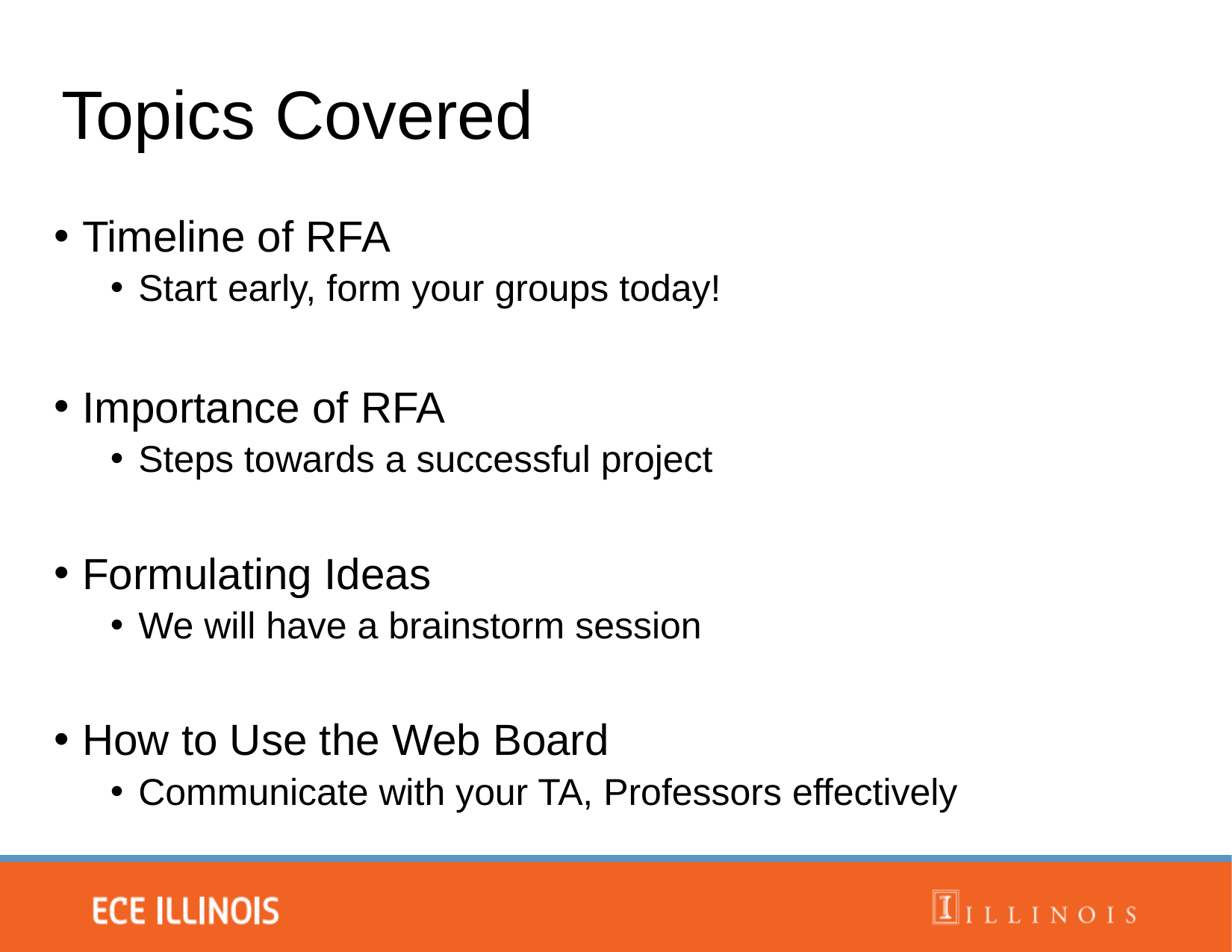

# Topics Covered
Timeline of RFA
Start early, form your groups today!

Importance of RFA
Steps towards a successful project

Formulating Ideas
We will have a brainstorm session

How to Use the Web Board
Communicate with your TA, Professors effectively